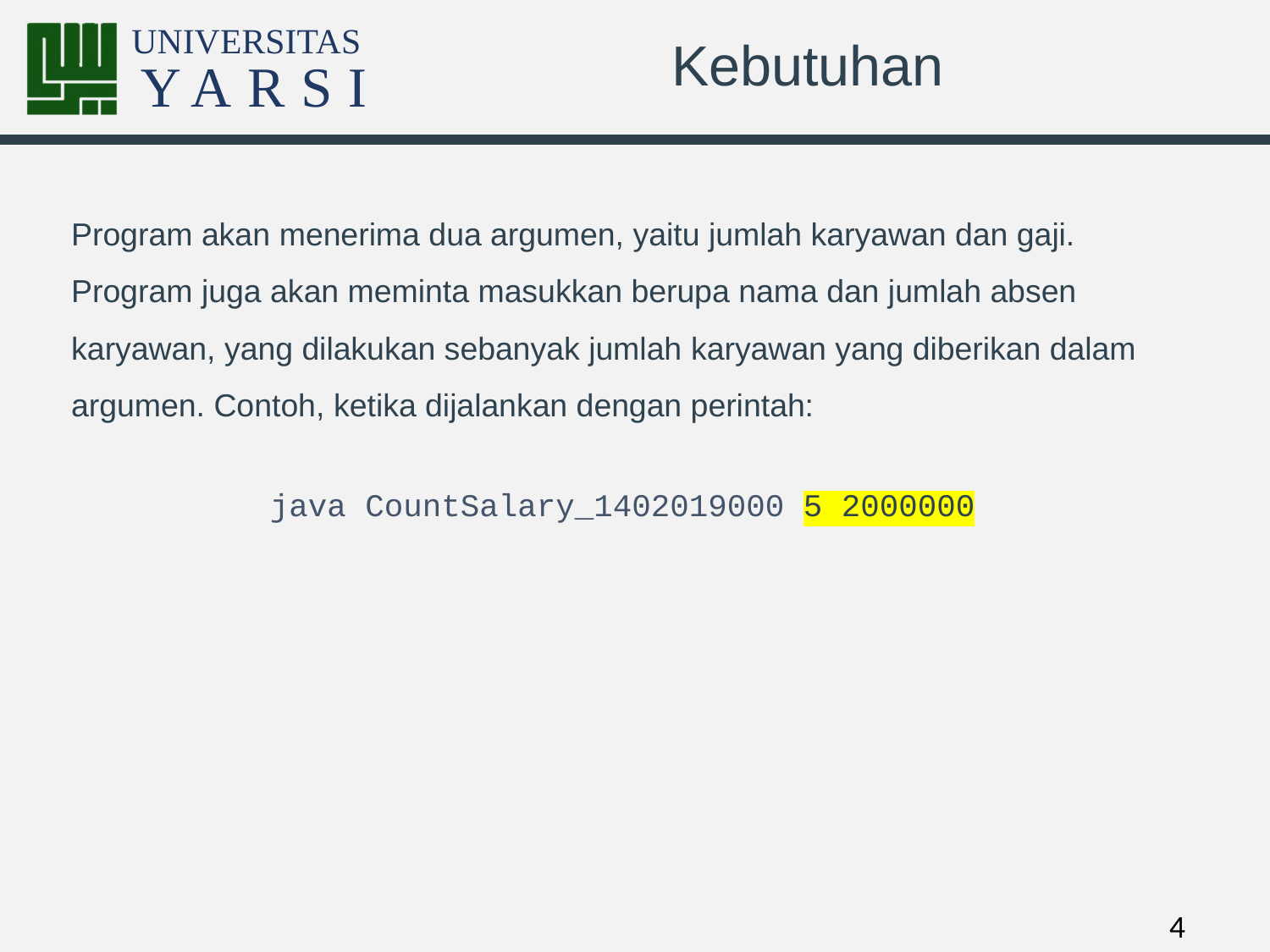

# Kebutuhan
Program akan menerima dua argumen, yaitu jumlah karyawan dan gaji. Program juga akan meminta masukkan berupa nama dan jumlah absen karyawan, yang dilakukan sebanyak jumlah karyawan yang diberikan dalam argumen. Contoh, ketika dijalankan dengan perintah:
java CountSalary_1402019000 5 2000000